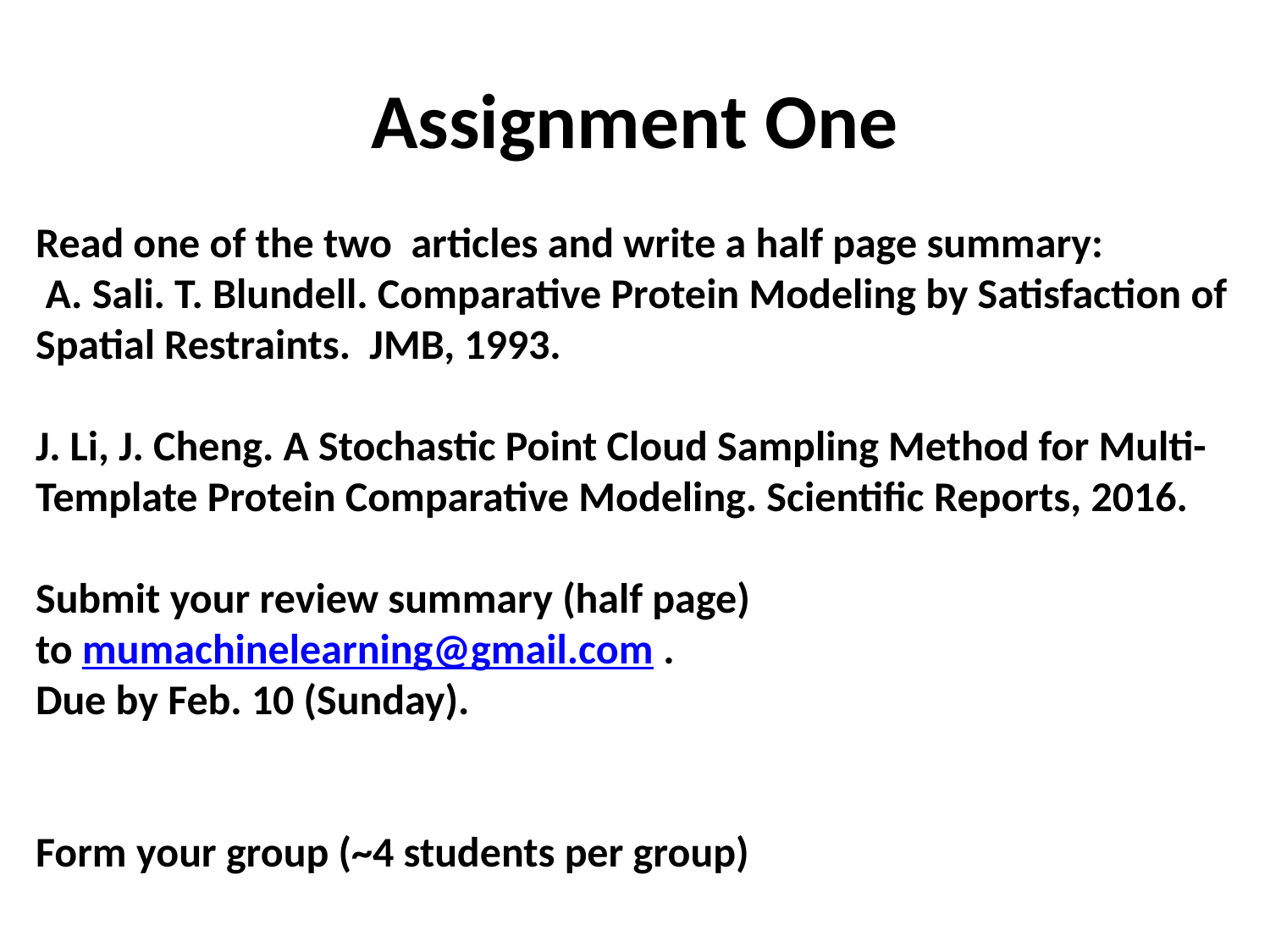

# Assignment One
Read one of the two  articles and write a half page summary:
 A. Sali. T. Blundell. Comparative Protein Modeling by Satisfaction of Spatial Restraints.  JMB, 1993.

J. Li, J. Cheng. A Stochastic Point Cloud Sampling Method for Multi-Template Protein Comparative Modeling. Scientific Reports, 2016.

Submit your review summary (half page)
to mumachinelearning@gmail.com .
Due by Feb. 10 (Sunday).

Form your group (~4 students per group)